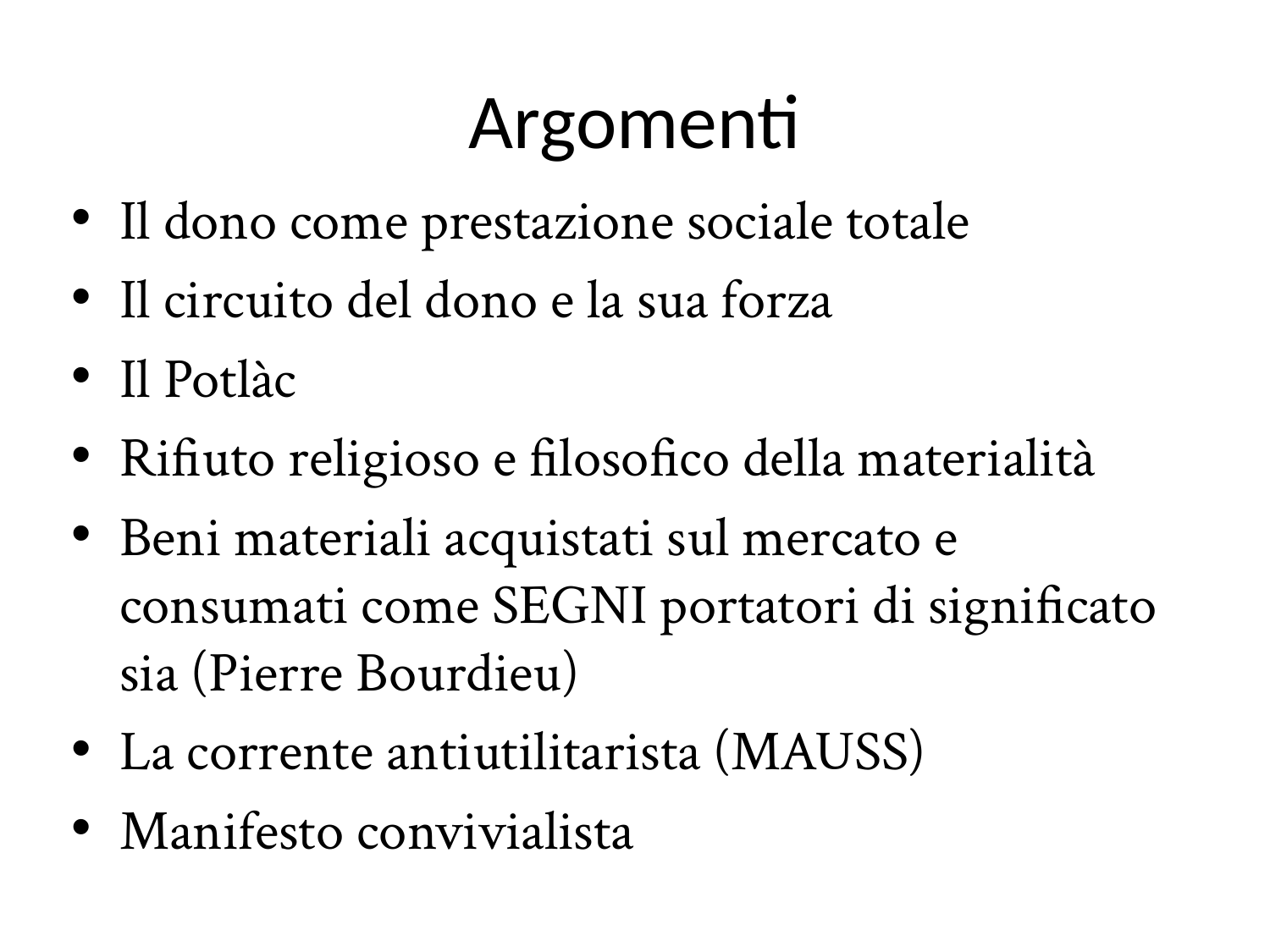

# Argomenti
Il dono come prestazione sociale totale
Il circuito del dono e la sua forza
Il Potlàc
Rifiuto religioso e filosofico della materialità
Beni materiali acquistati sul mercato e consumati come SEGNI portatori di significato sia (Pierre Bourdieu)
La corrente antiutilitarista (MAUSS)
Manifesto convivialista